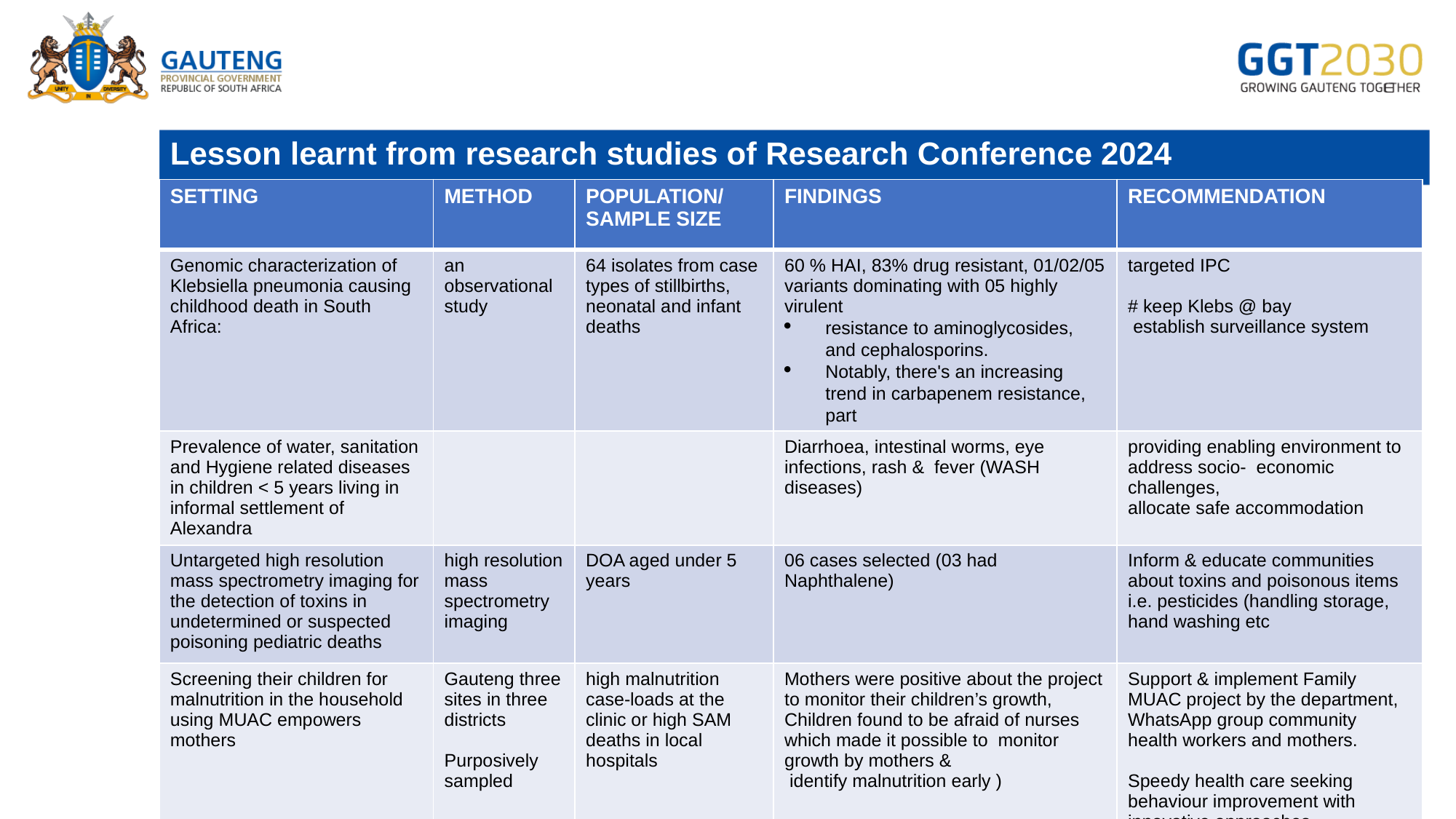

# Lesson learnt from research studies of Research Conference 2024
| SETTING | METHOD | POPULATION/ SAMPLE SIZE | FINDINGS | RECOMMENDATION |
| --- | --- | --- | --- | --- |
| Genomic characterization of Klebsiella pneumonia causing childhood death in South Africa: | an observational study | 64 isolates from case types of stillbirths, neonatal and infant deaths | 60 % HAI, 83% drug resistant, 01/02/05 variants dominating with 05 highly virulent resistance to aminoglycosides, and cephalosporins. Notably, there's an increasing trend in carbapenem resistance, part | targeted IPC # keep Klebs @ bay establish surveillance system |
| Prevalence of water, sanitation and Hygiene related diseases in children < 5 years living in informal settlement of Alexandra |  |  | Diarrhoea, intestinal worms, eye infections, rash & fever (WASH diseases) | providing enabling environment to address socio- economic challenges, allocate safe accommodation |
| Untargeted high resolution mass spectrometry imaging for the detection of toxins in undetermined or suspected poisoning pediatric deaths | high resolution mass spectrometry imaging | DOA aged under 5 years | 06 cases selected (03 had Naphthalene) | Inform & educate communities about toxins and poisonous items i.e. pesticides (handling storage, hand washing etc |
| Screening their children for malnutrition in the household using MUAC empowers mothers | Gauteng three sites in three districts Purposively sampled | high malnutrition case-loads at the clinic or high SAM deaths in local hospitals | Mothers were positive about the project to monitor their children’s growth, Children found to be afraid of nurses which made it possible to monitor growth by mothers & identify malnutrition early ) | Support & implement Family MUAC project by the department, WhatsApp group community health workers and mothers. Speedy health care seeking behaviour improvement with innovative approaches |